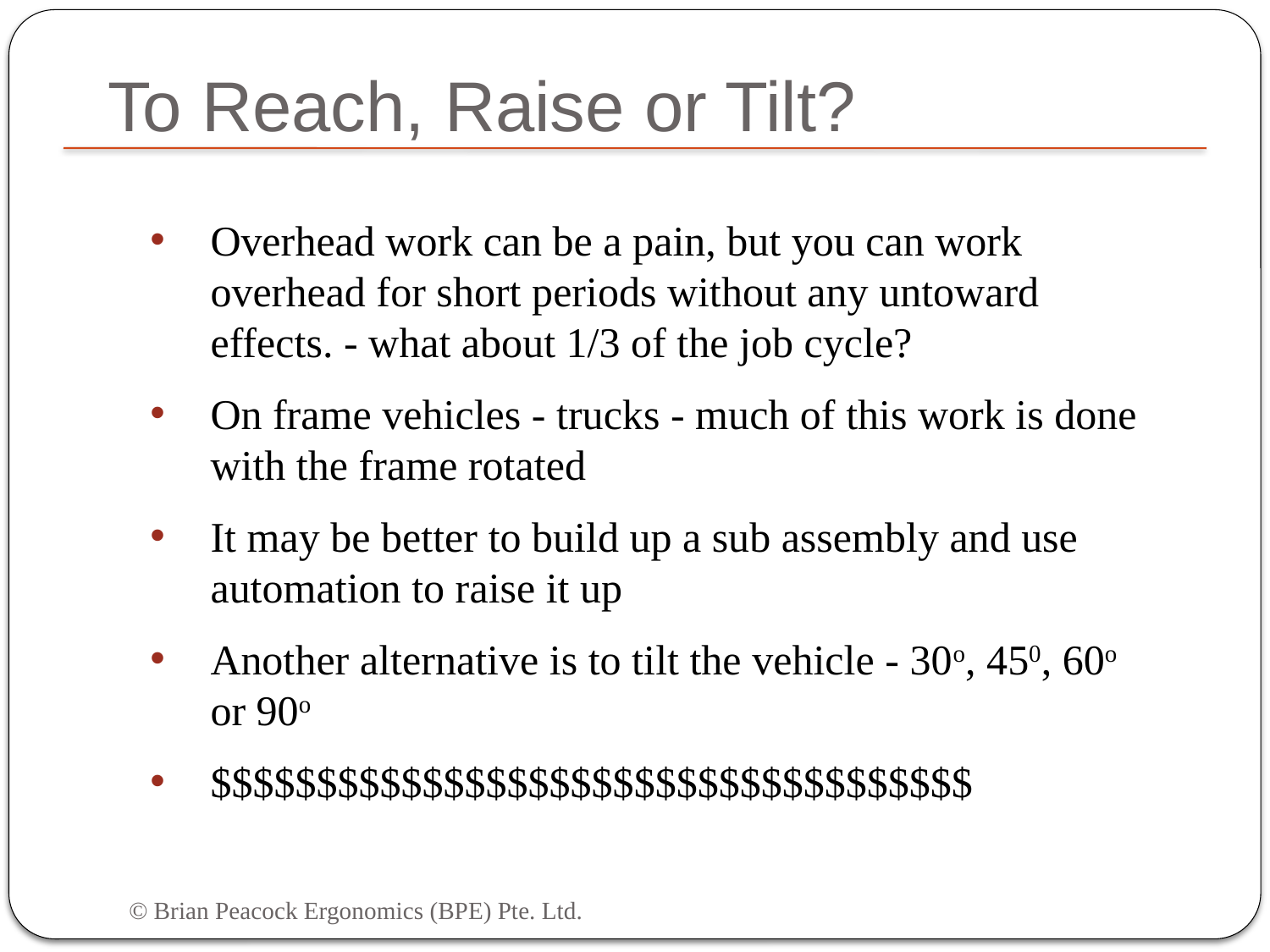

# To Reach, Raise or Tilt?
Overhead work can be a pain, but you can work overhead for short periods without any untoward effects. - what about 1/3 of the job cycle?
On frame vehicles - trucks - much of this work is done with the frame rotated
It may be better to build up a sub assembly and use automation to raise it up
Another alternative is to tilt the vehicle - 30o, 450, 60o or 90o
$$$$$$$$$$$$$$$$$$$$$$$$$$$$$$$$$$$$
© Brian Peacock Ergonomics (BPE) Pte. Ltd.